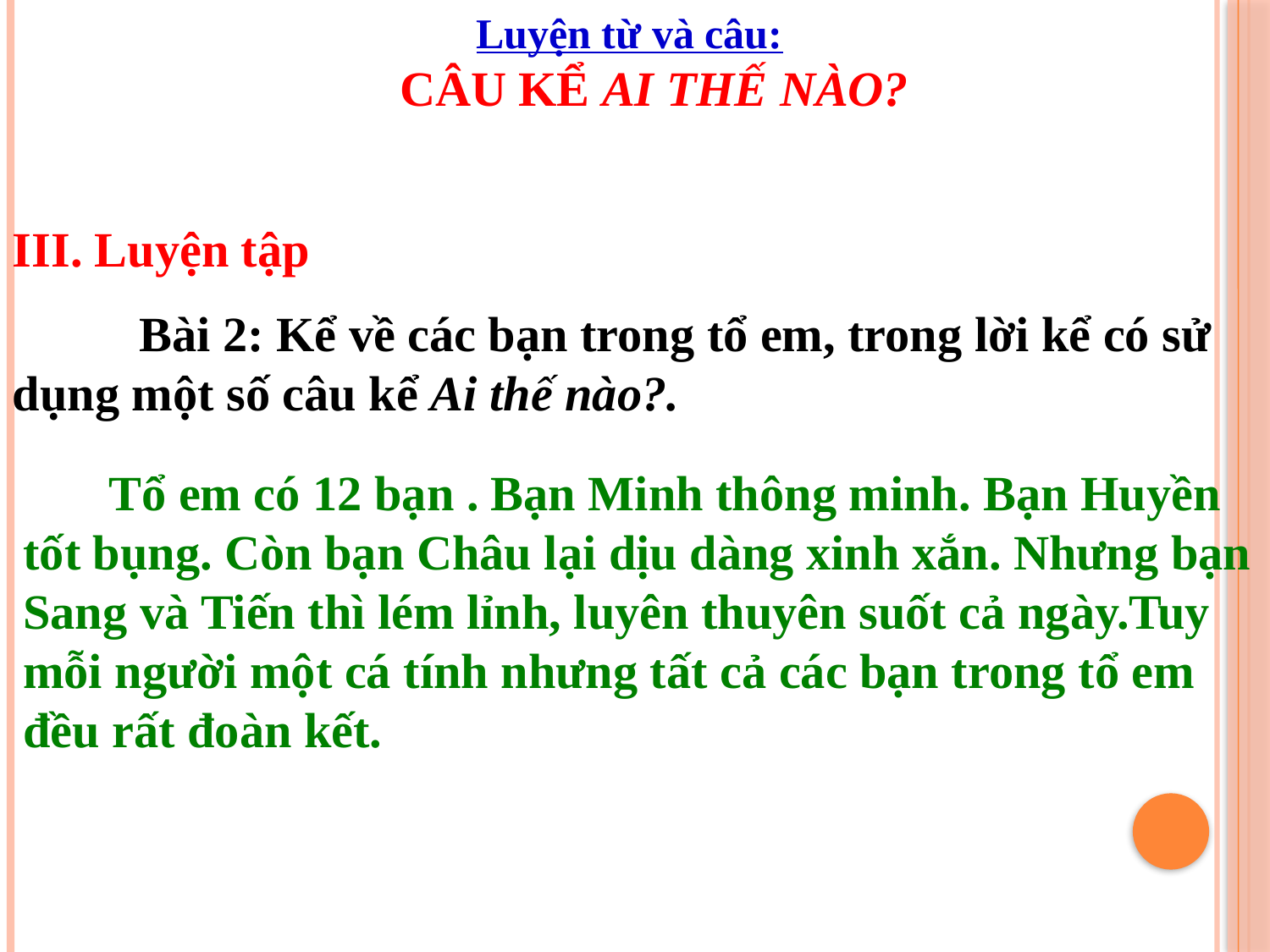

Luyện từ và câu:
    CÂU KỂ AI THẾ NÀO?
III. Luyện tập
	Bài 2: Kể về các bạn trong tổ em, trong lời kể có sử dụng một số câu kể Ai thế nào?.

       Tổ em có 12 bạn . Bạn Minh thông minh. Bạn Huyền tốt bụng. Còn bạn Châu lại dịu dàng xinh xắn. Nhưng bạn Sang và Tiến thì lém lỉnh, luyên thuyên suốt cả ngày.Tuy mỗi người một cá tính nhưng tất cả các bạn trong tổ em đều rất đoàn kết.